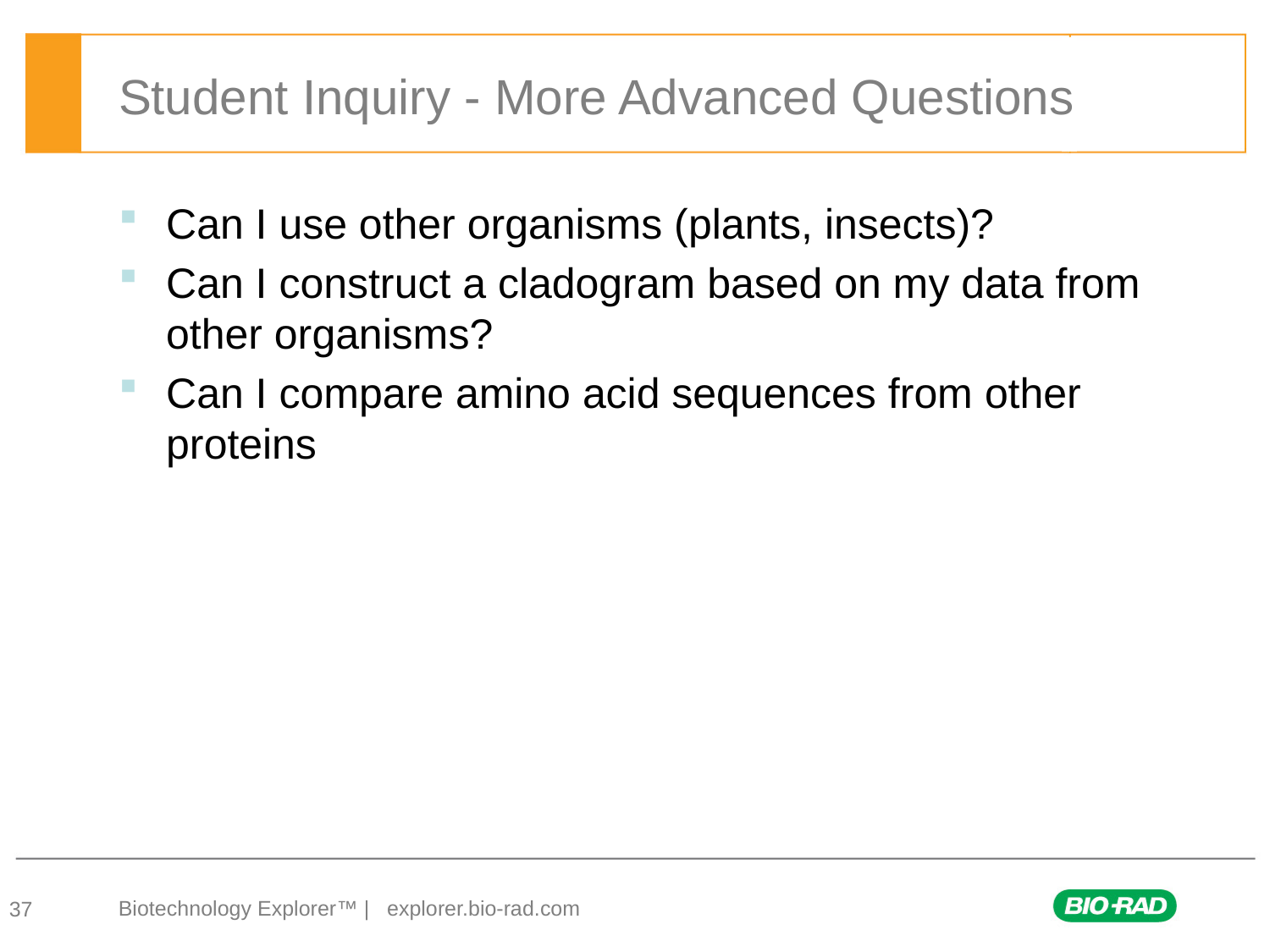

# Student Inquiry - More Advanced Questions
Can I use other organisms (plants, insects)?
Can I construct a cladogram based on my data from other organisms?
Can I compare amino acid sequences from other proteins